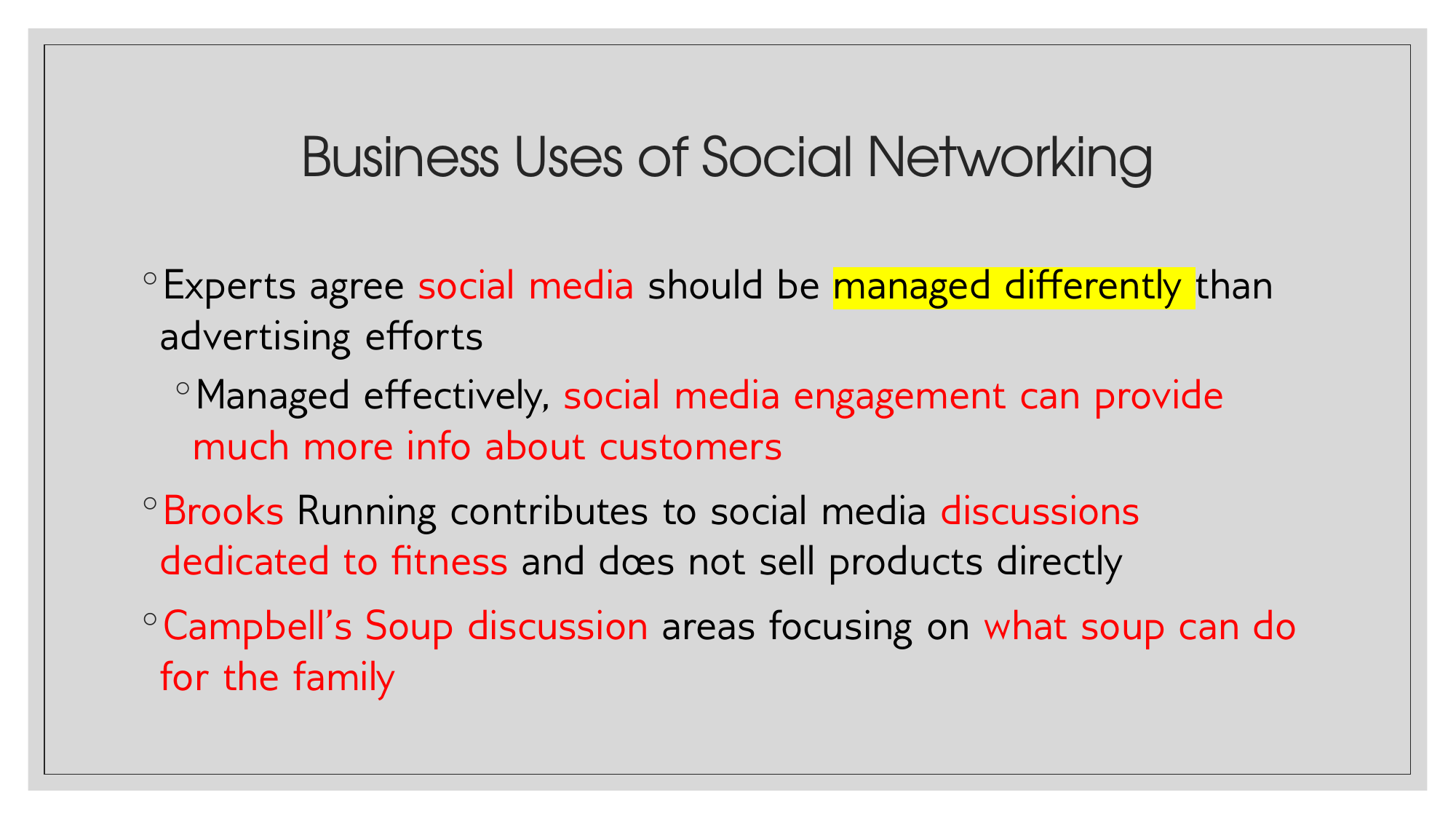

# Business Uses of Social Networking
Experts agree social media should be managed differently than advertising efforts
Managed effectively, social media engagement can provide much more info about customers
Brooks Running contributes to social media discussions dedicated to fitness and does not sell products directly
Campbell’s Soup discussion areas focusing on what soup can do for the family